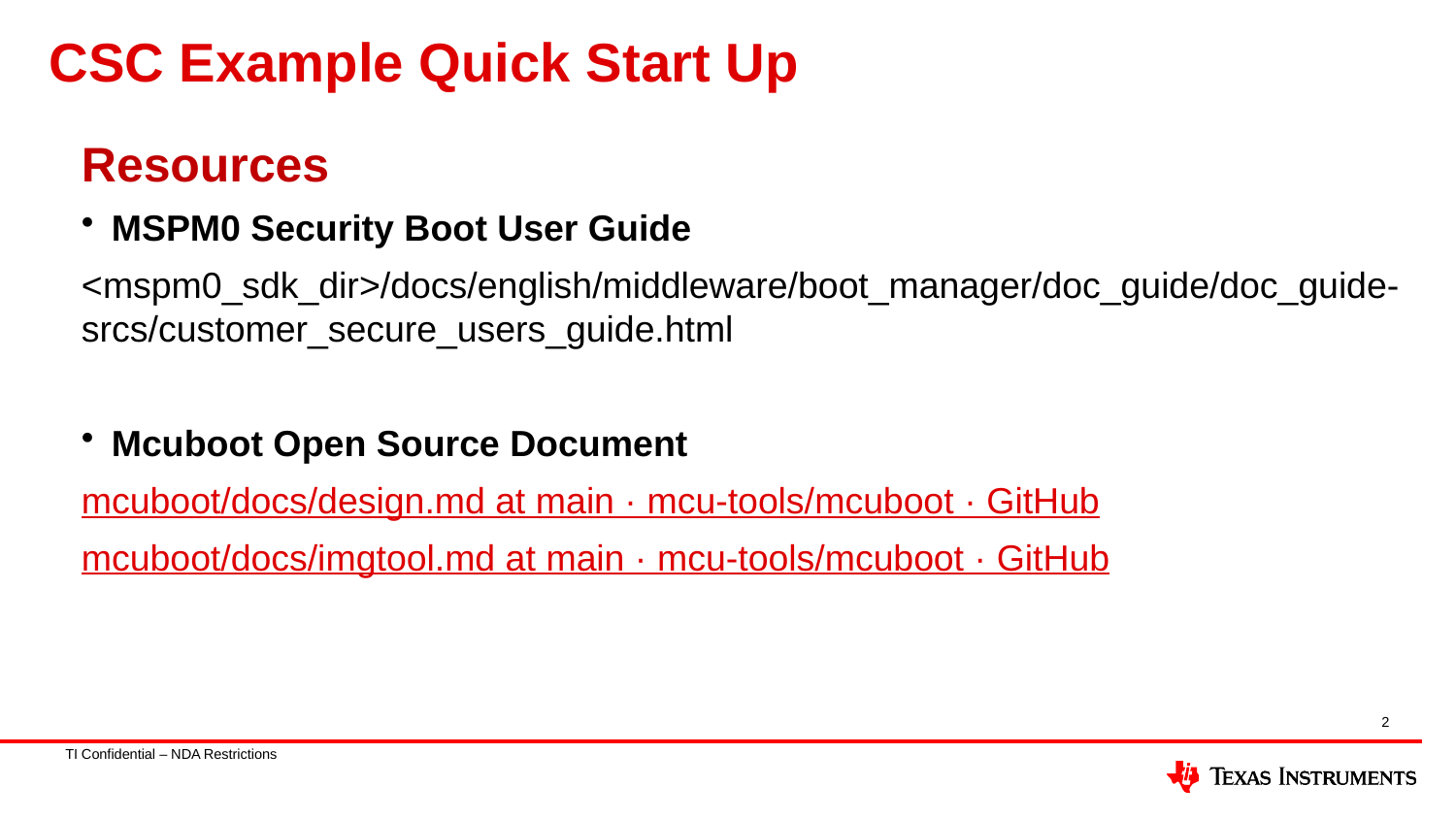

# CSC Example Quick Start Up
Resources
MSPM0 Security Boot User Guide
<mspm0_sdk_dir>/docs/english/middleware/boot_manager/doc_guide/doc_guide-srcs/customer_secure_users_guide.html

Mcuboot Open Source Document
mcuboot/docs/design.md at main · mcu-tools/mcuboot · GitHub
mcuboot/docs/imgtool.md at main · mcu-tools/mcuboot · GitHub

2